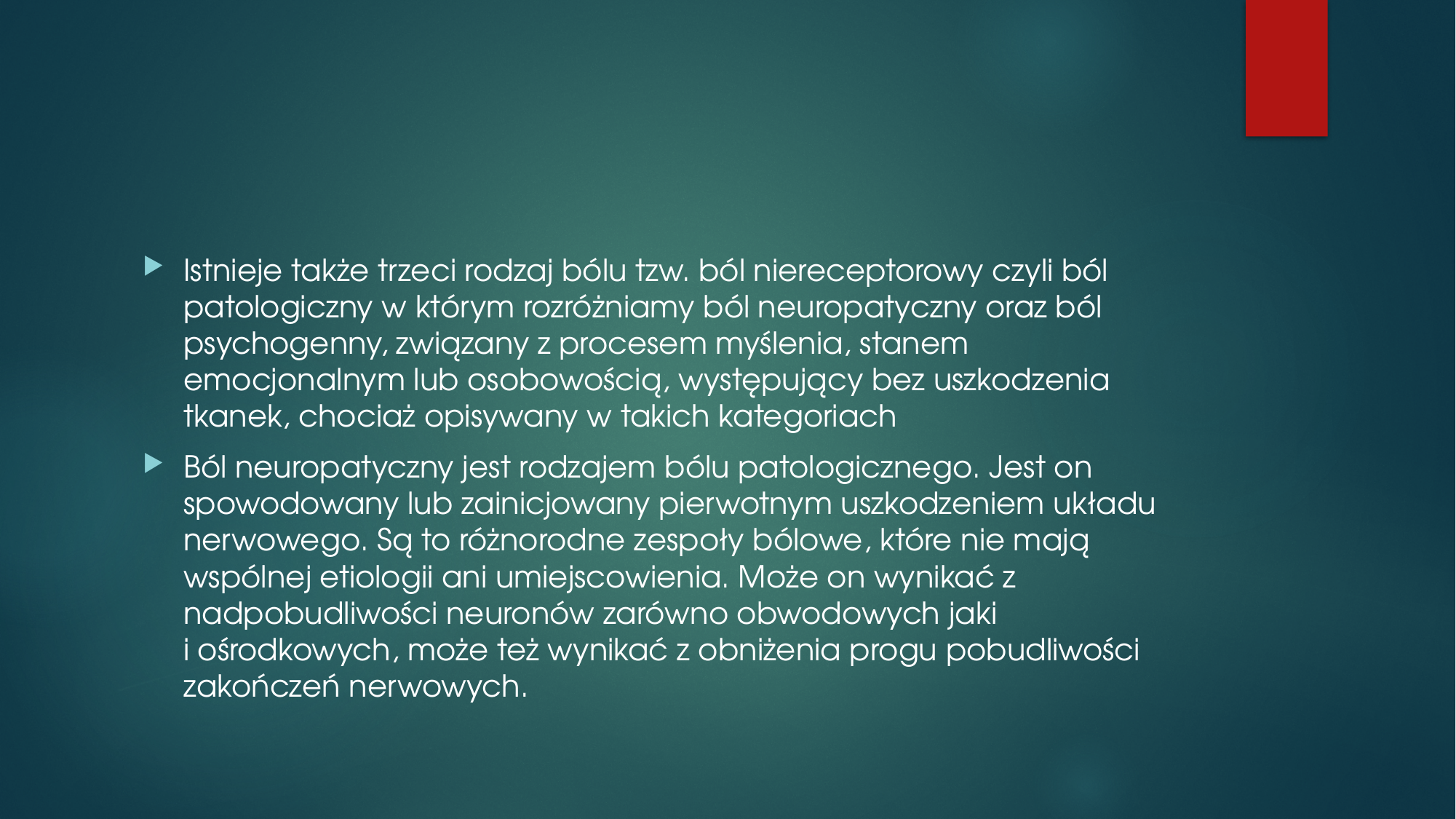

#
Istnieje także trzeci rodzaj bólu tzw. ból niereceptorowy czyli ból patologiczny w którym rozróżniamy ból neuropatyczny oraz ból psychogenny, związany z procesem myślenia, stanem emocjonalnym lub osobowością, występujący bez uszkodzenia tkanek, chociaż opisywany w takich kategoriach
Ból neuropatyczny jest rodzajem bólu patologicznego. Jest on spowodowany lub zainicjowany pierwotnym uszkodzeniem układu nerwowego. Są to różnorodne zespoły bólowe, które nie mają wspólnej etiologii ani umiejscowienia. Może on wynikać z nadpobudliwości neuronów zarówno obwodowych jaki                       i ośrodkowych, może też wynikać z obniżenia progu pobudliwości zakończeń nerwowych.